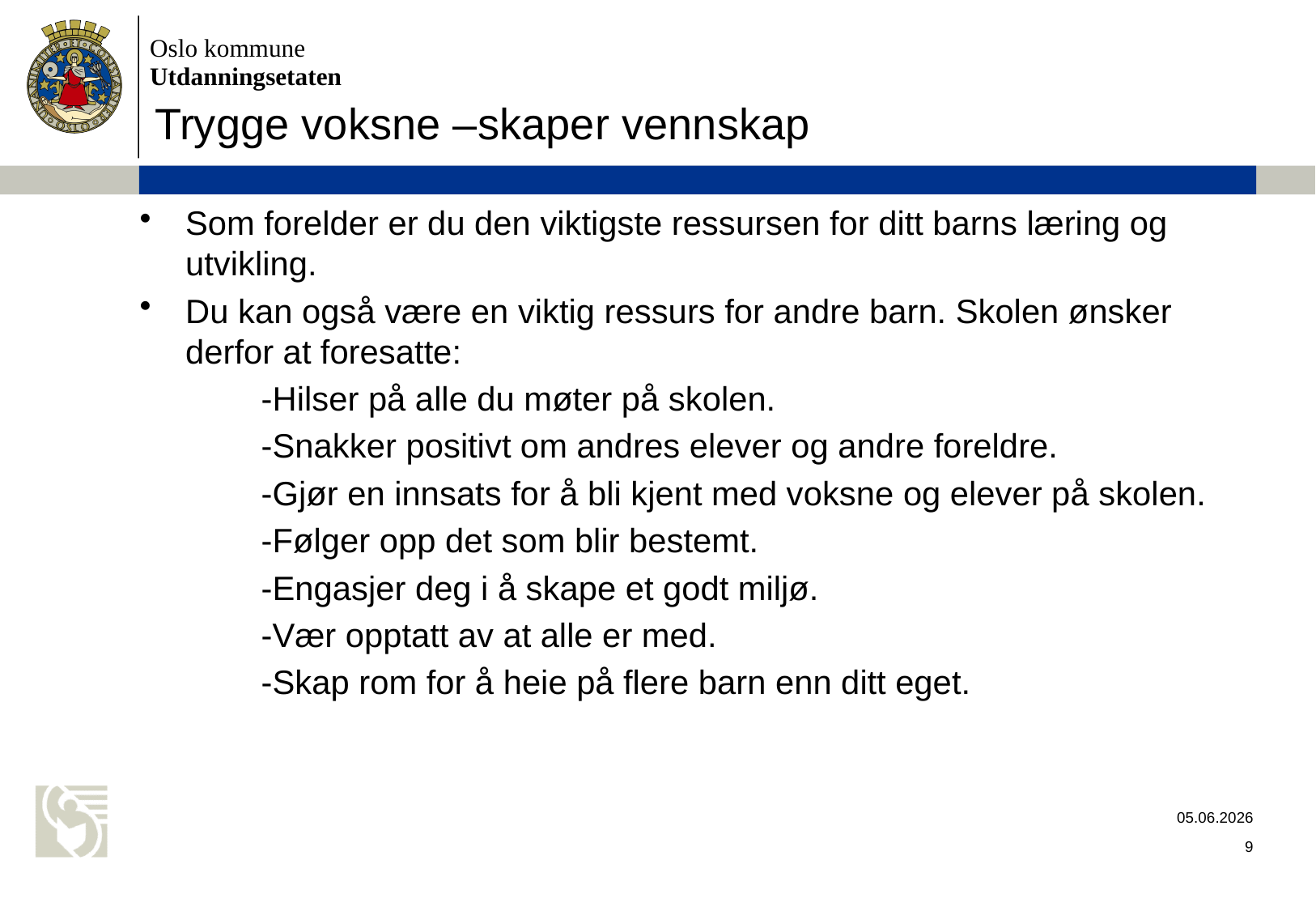

# Trygge voksne –skaper vennskap
Som forelder er du den viktigste ressursen for ditt barns læring og utvikling.
Du kan også være en viktig ressurs for andre barn. Skolen ønsker derfor at foresatte:
 	-Hilser på alle du møter på skolen.
	-Snakker positivt om andres elever og andre foreldre.
	-Gjør en innsats for å bli kjent med voksne og elever på skolen.
	-Følger opp det som blir bestemt.
	-Engasjer deg i å skape et godt miljø.
	-Vær opptatt av at alle er med.
	-Skap rom for å heie på flere barn enn ditt eget.

05.06.2026
9